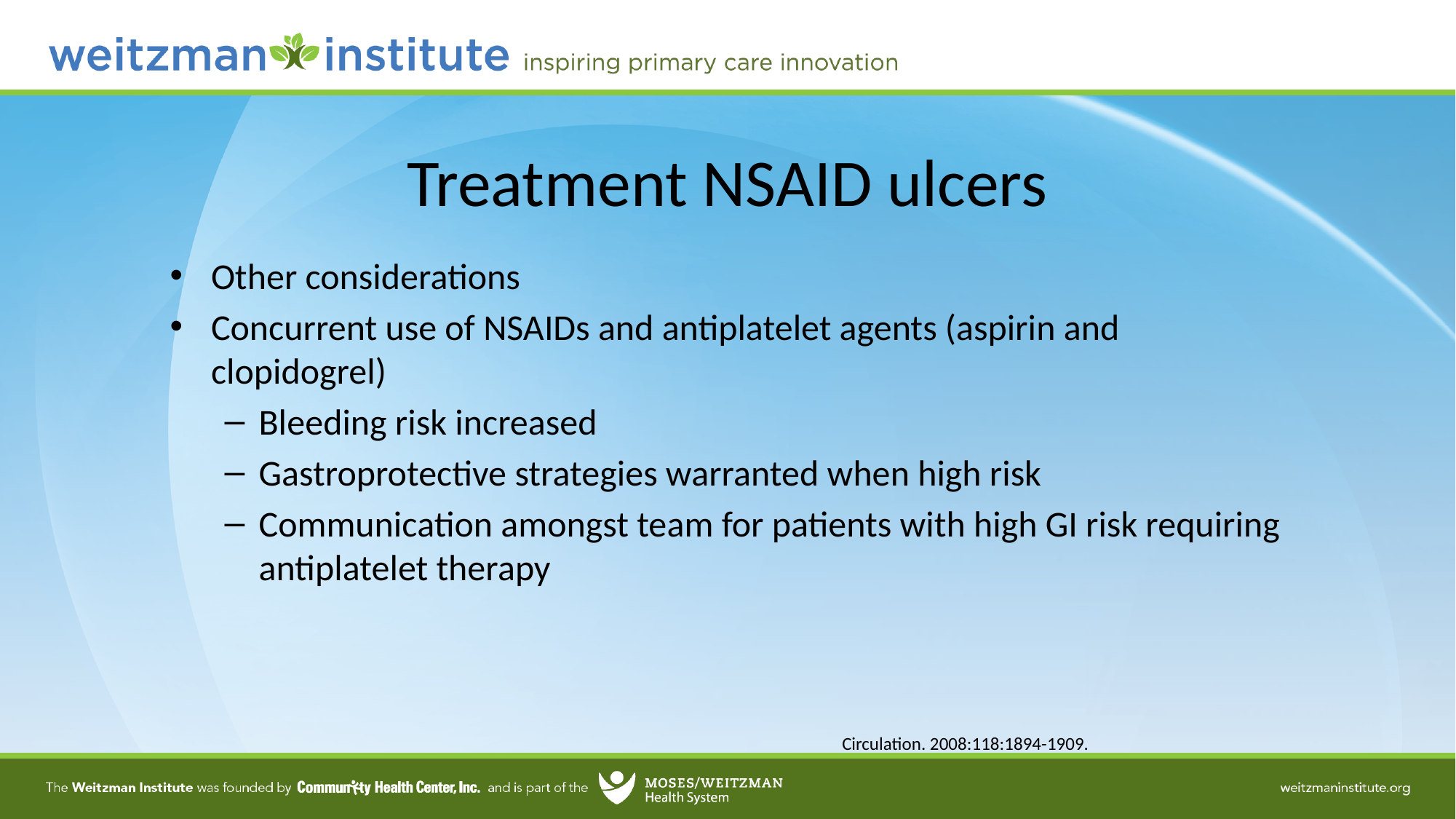

# Treatment NSAID ulcers
Other considerations
Concurrent use of NSAIDs and antiplatelet agents (aspirin and clopidogrel)
Bleeding risk increased
Gastroprotective strategies warranted when high risk
Communication amongst team for patients with high GI risk requiring antiplatelet therapy
Circulation. 2008:118:1894-1909.